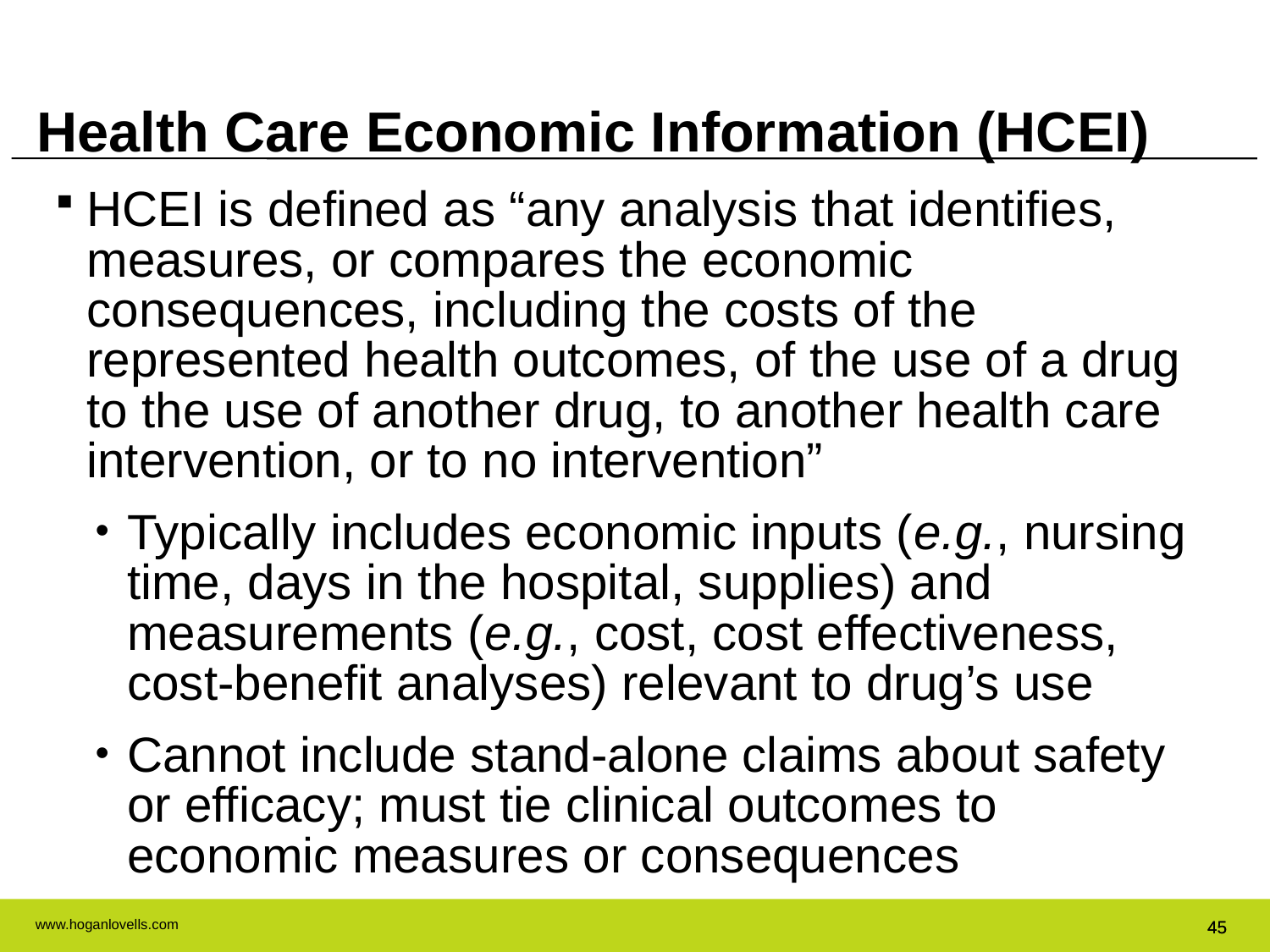

Health Care Economic Information (HCEI)
HCEI is defined as “any analysis that identifies, measures, or compares the economic consequences, including the costs of the represented health outcomes, of the use of a drug to the use of another drug, to another health care intervention, or to no intervention”
Typically includes economic inputs (e.g., nursing time, days in the hospital, supplies) and measurements (e.g., cost, cost effectiveness, cost-benefit analyses) relevant to drug’s use
Cannot include stand-alone claims about safety or efficacy; must tie clinical outcomes to economic measures or consequences
45
45